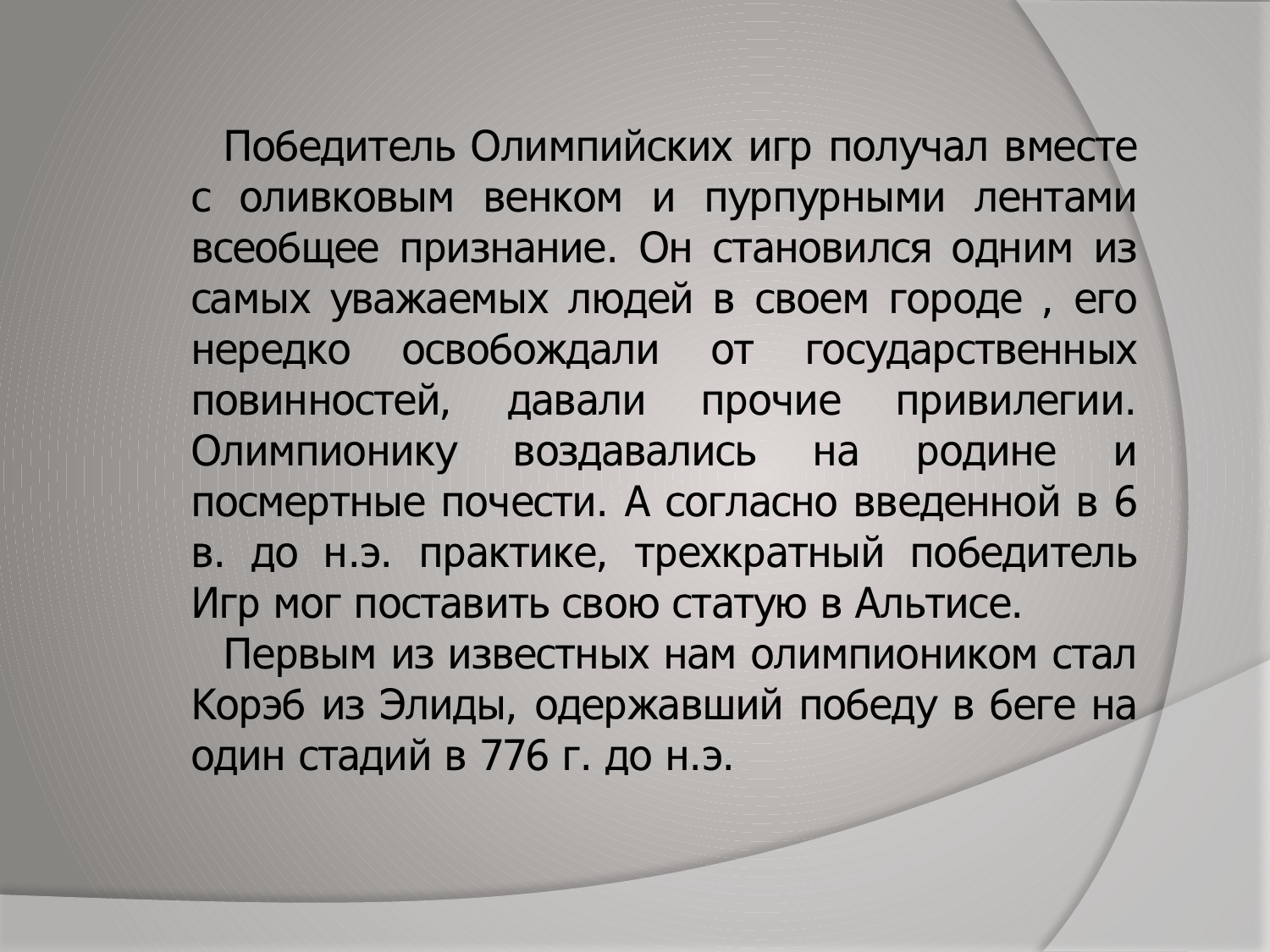

Победитель Олимпийских игр получал вместе с оливковым венком и пурпурными лентами всеобщее признание. Он становился одним из самых уважаемых людей в своем городе , его нередко освобождали от государственных повинностей, давали прочие привилегии. Олимпионику воздавались на родине и посмертные почести. А согласно введенной в 6 в. до н.э. практике, трехкратный победитель Игр мог поставить свою статую в Альтисе.
Первым из известных нам олимпиоником стал Корэб из Элиды, одержавший победу в беге на один стадий в 776 г. до н.э.